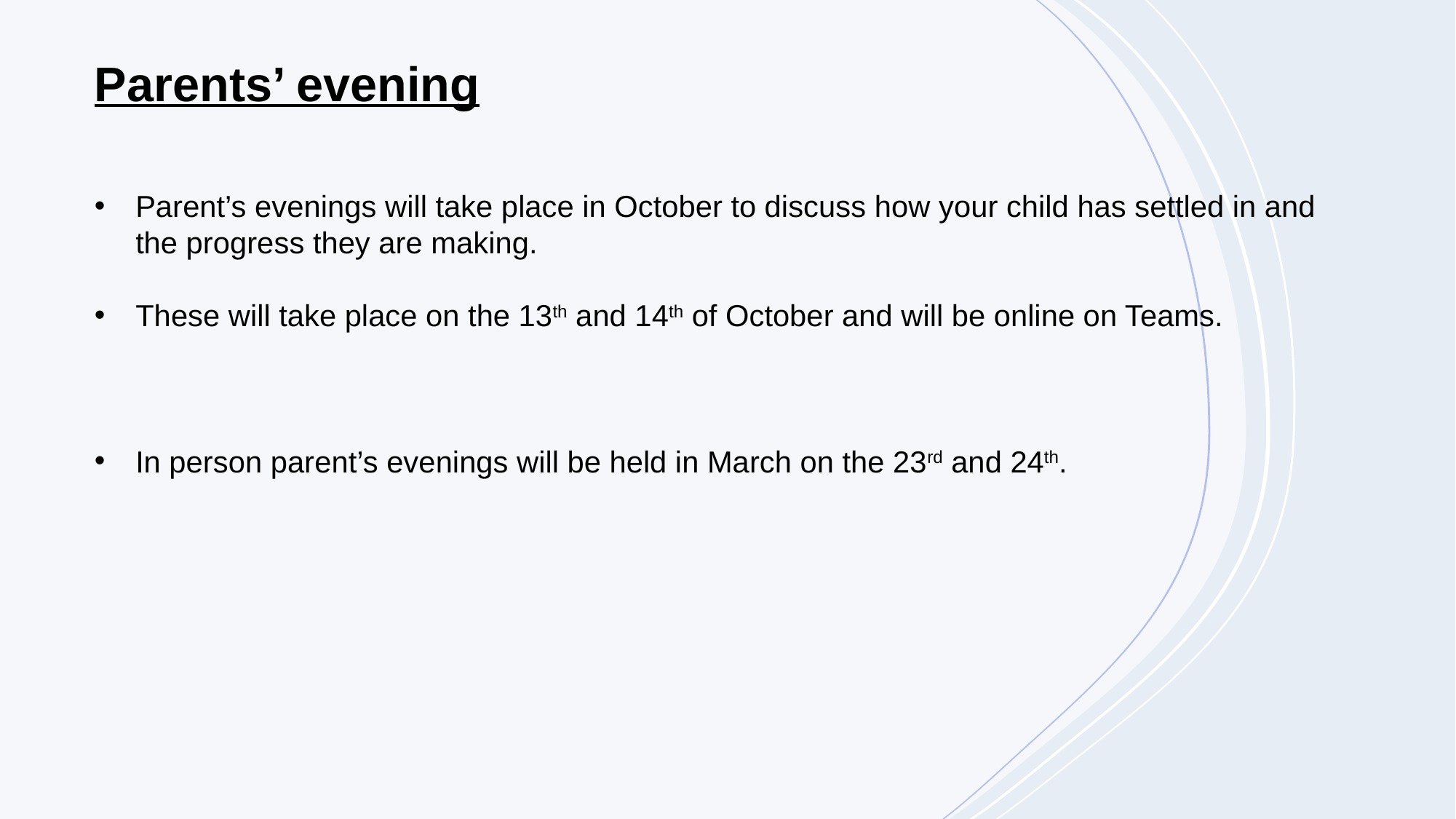

Parents’ evening
Parent’s evenings will take place in October to discuss how your child has settled in and the progress they are making.

These will take place on the 13th and 14th of October and will be online on Teams.

In person parent’s evenings will be held in March on the 23rd and 24th.